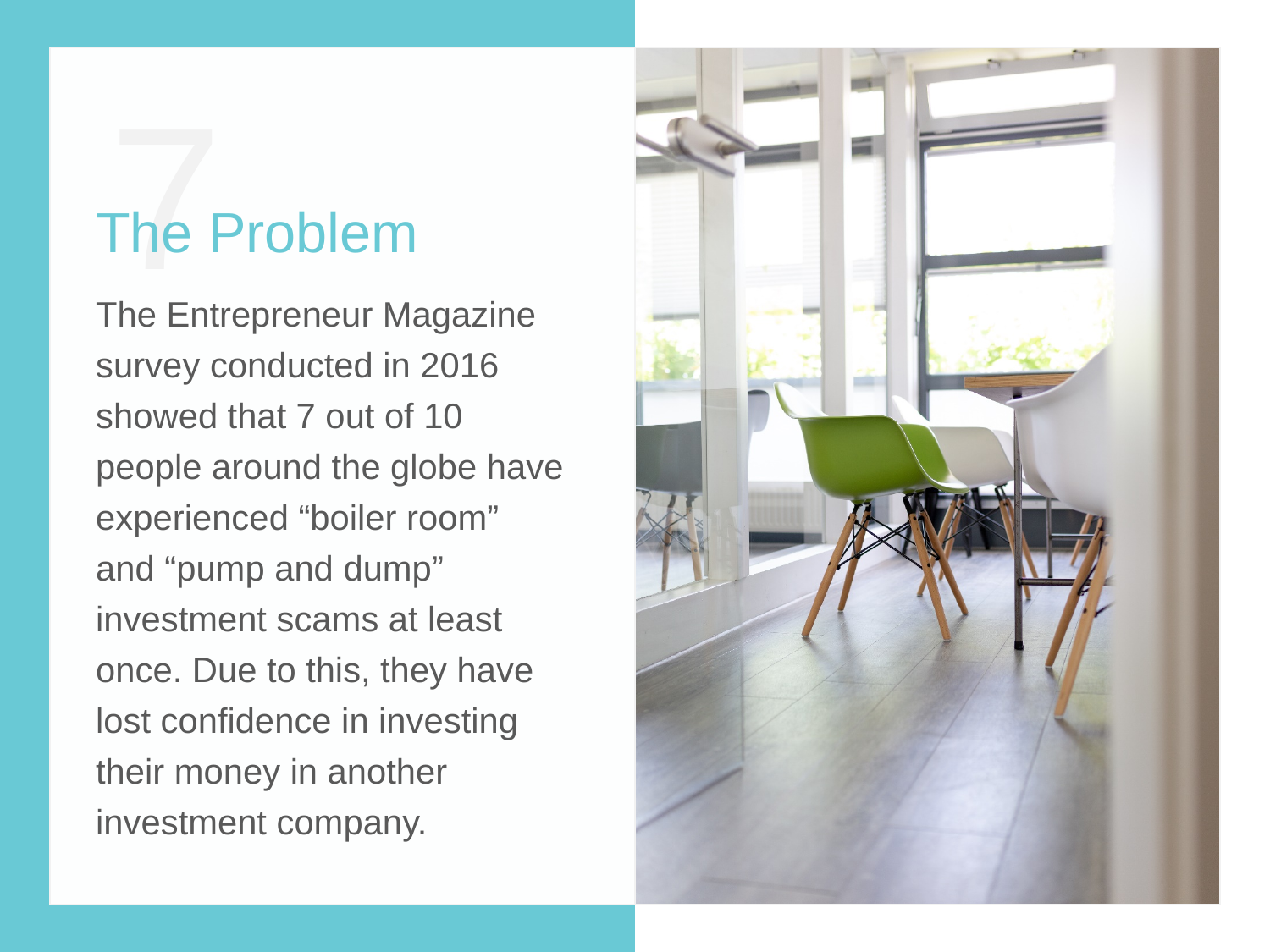

7
The Problem
The Entrepreneur Magazine survey conducted in 2016 showed that 7 out of 10 people around the globe have experienced “boiler room” and “pump and dump” investment scams at least once. Due to this, they have lost confidence in investing their money in another investment company.